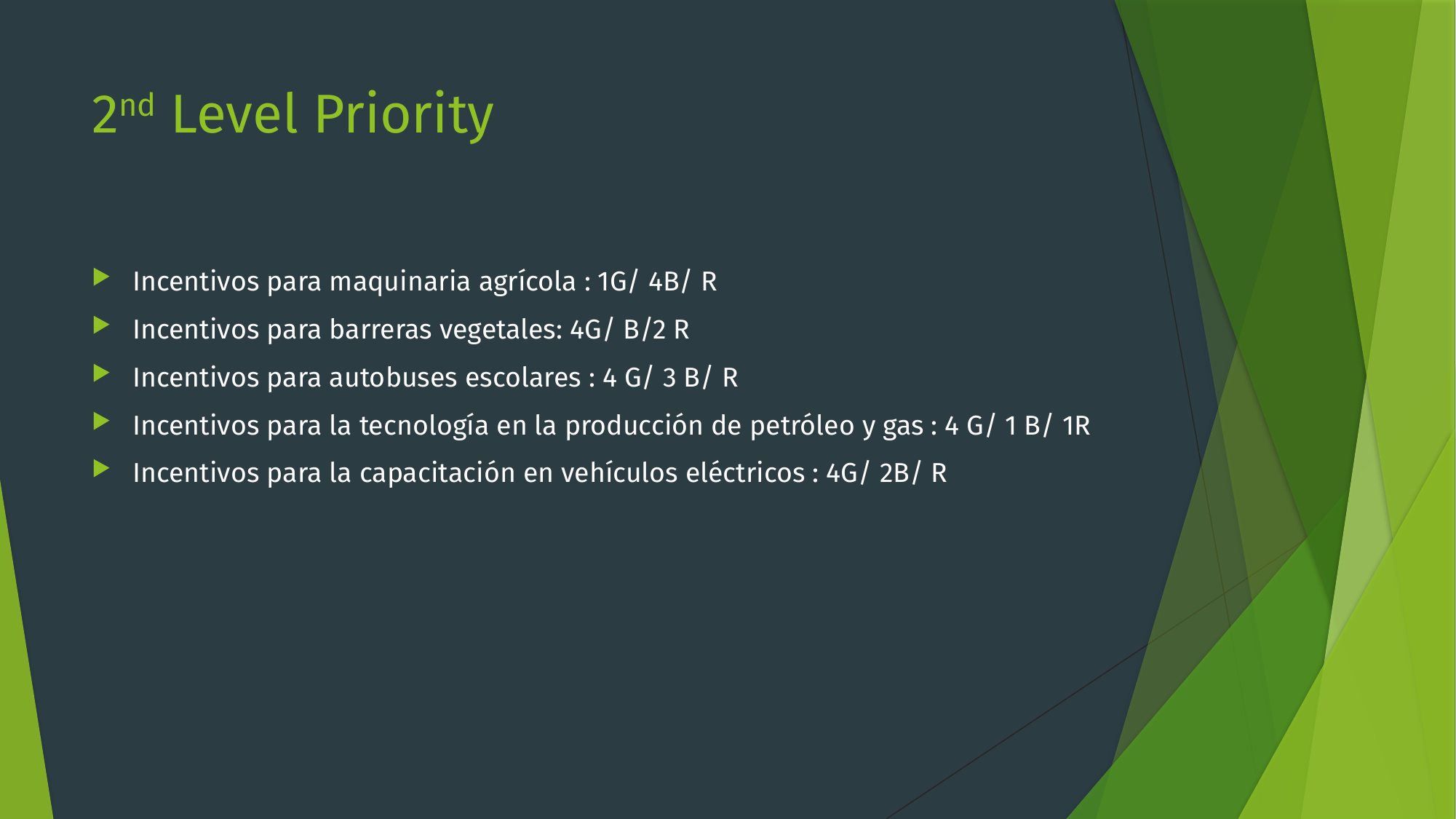

# 2nd Level Priority
Incentivos para maquinaria agrícola : 1G/ 4B/ R
Incentivos para barreras vegetales: 4G/ B/2 R
Incentivos para autobuses escolares : 4 G/ 3 B/ R
Incentivos para la tecnología en la producción de petróleo y gas : 4 G/ 1 B/ 1R
Incentivos para la capacitación en vehículos eléctricos : 4G/ 2B/ R